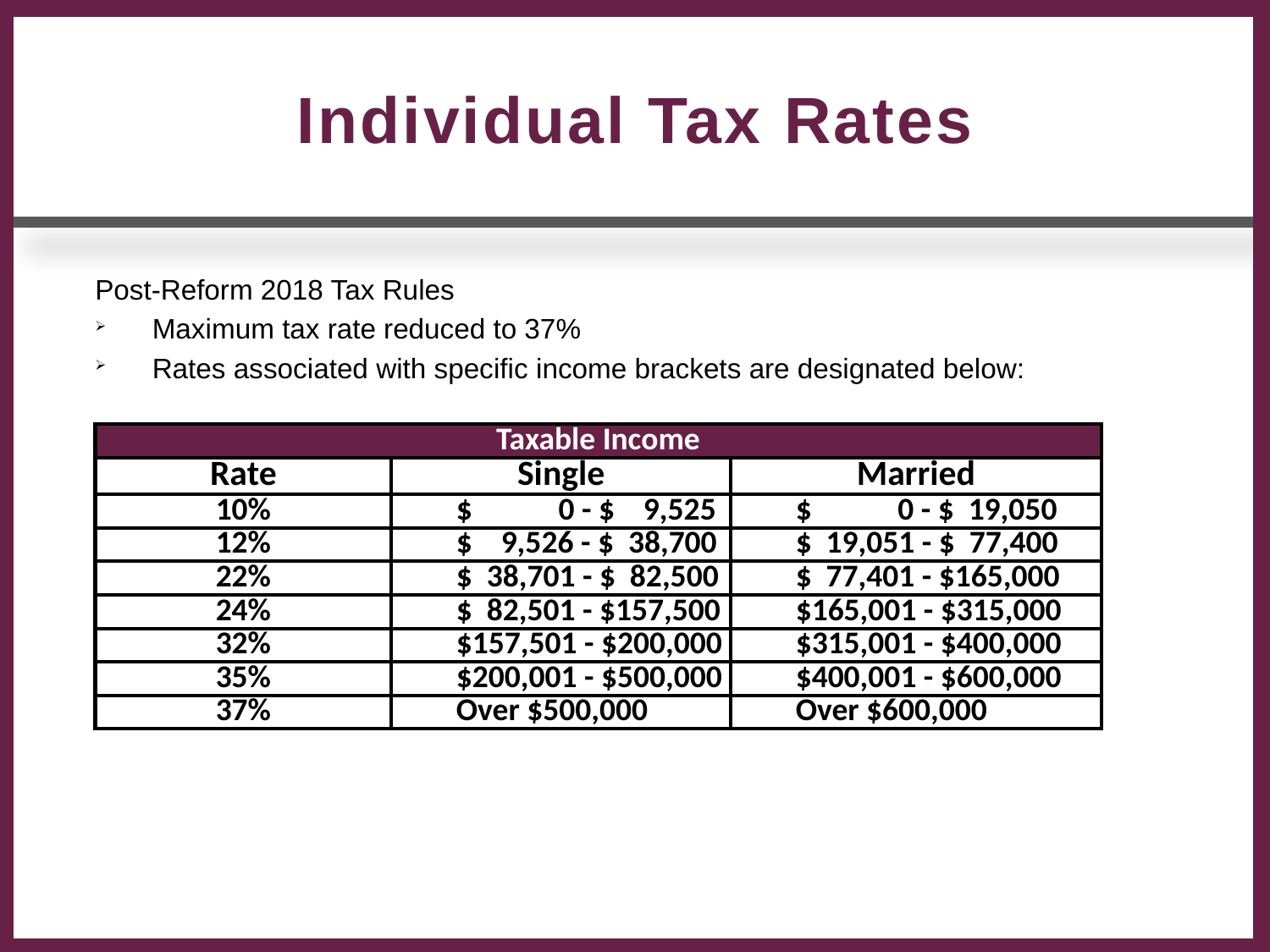

# Individual Tax Rates
Post-Reform 2018 Tax Rules
Maximum tax rate reduced to 37%
Rates associated with specific income brackets are designated below:
| Taxable Income |  |  |
| --- | --- | --- |
| Rate | Single | Married |
| 10% | $ 0 - $ 9,525 | $ 0 - $ 19,050 |
| 12% | $ 9,526 - $ 38,700 | $ 19,051 - $ 77,400 |
| 22% | $ 38,701 - $ 82,500 | $ 77,401 - $165,000 |
| 24% | $ 82,501 - $157,500 | $165,001 - $315,000 |
| 32% | $157,501 - $200,000 | $315,001 - $400,000 |
| 35% | $200,001 - $500,000 | $400,001 - $600,000 |
| 37% | Over $500,000 | Over $600,000 |
Capital gains and qualified dividend tax rates remain at 0%, 15%, or 20%